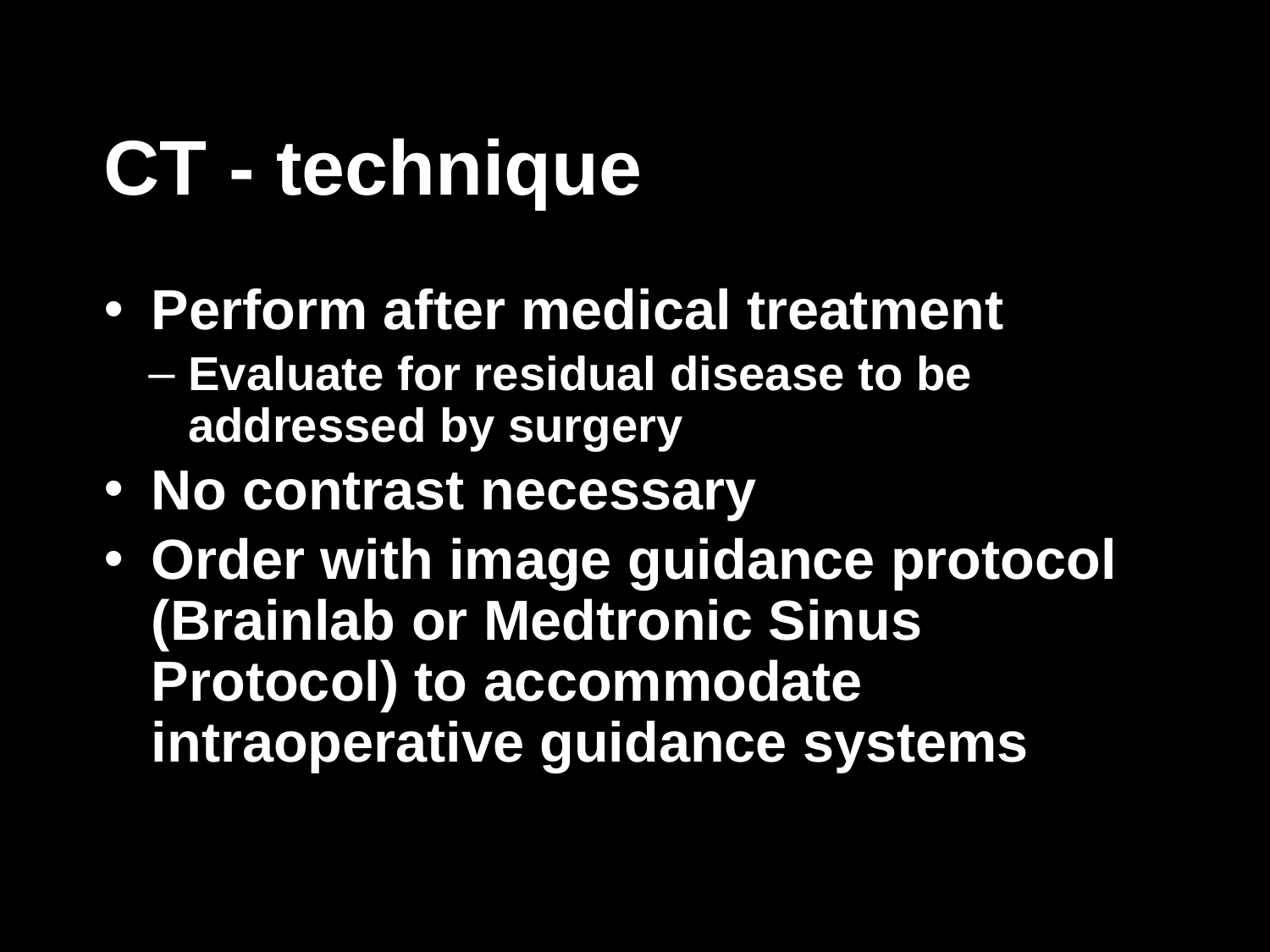

# CT - technique
Perform after medical treatment
Evaluate for residual disease to be addressed by surgery
No contrast necessary
Order with image guidance protocol (Brainlab or Medtronic Sinus Protocol) to accommodate intraoperative guidance systems